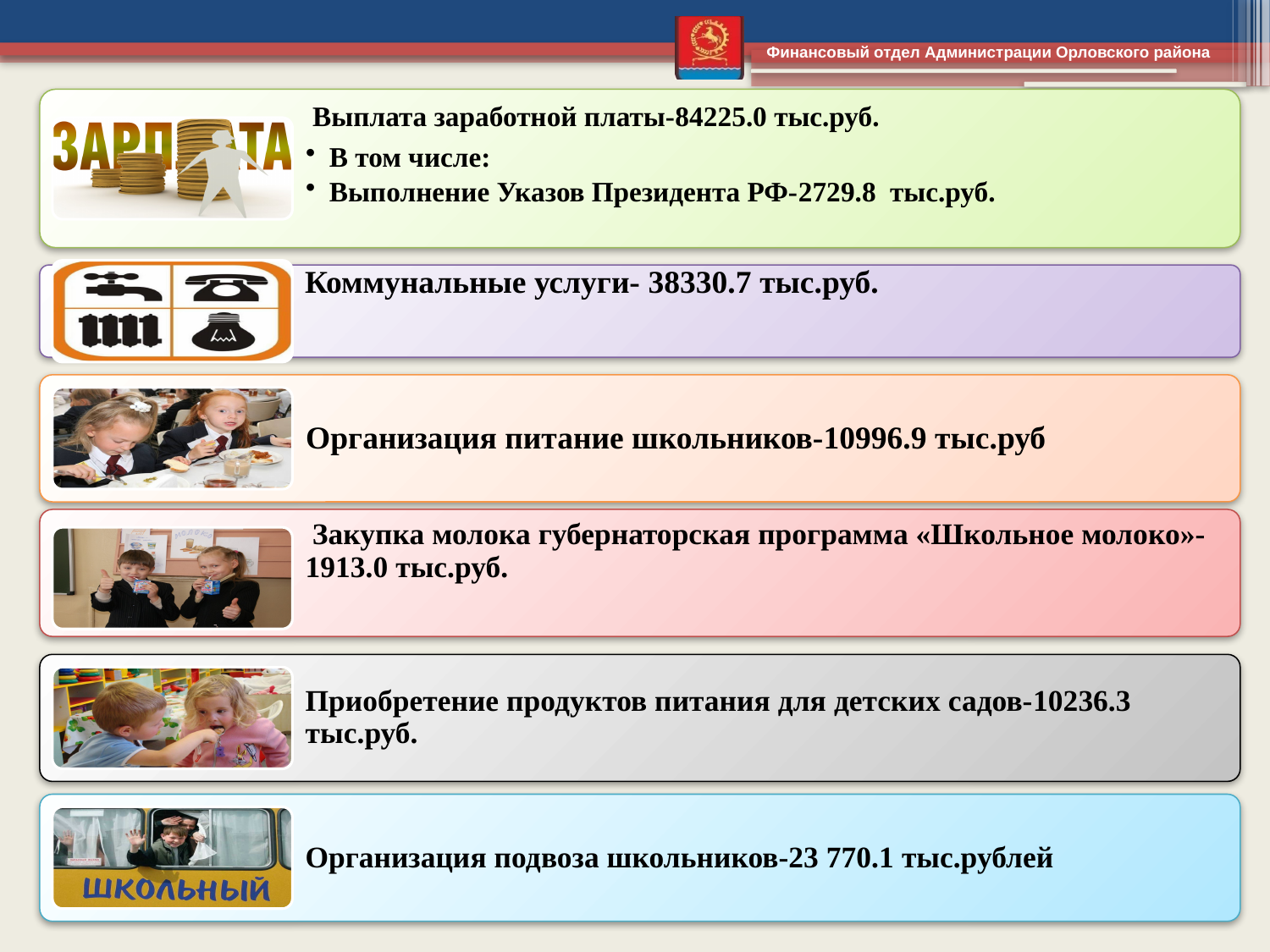

Выплата заработной платы-84225.0 тыс.руб.
В том числе:
Выполнение Указов Президента РФ-2729.8  тыс.руб.
Коммунальные услуги- 38330.7 тыс.руб.

Организация питание школьников-10996.9 тыс.руб
 Закупка молока губернаторская программа «Школьное молоко»-1913.0 тыс.руб.

Приобретение продуктов питания для детских садов-10236.3  тыс.руб.
Организация подвоза школьников-23 770.1 тыс.рублей